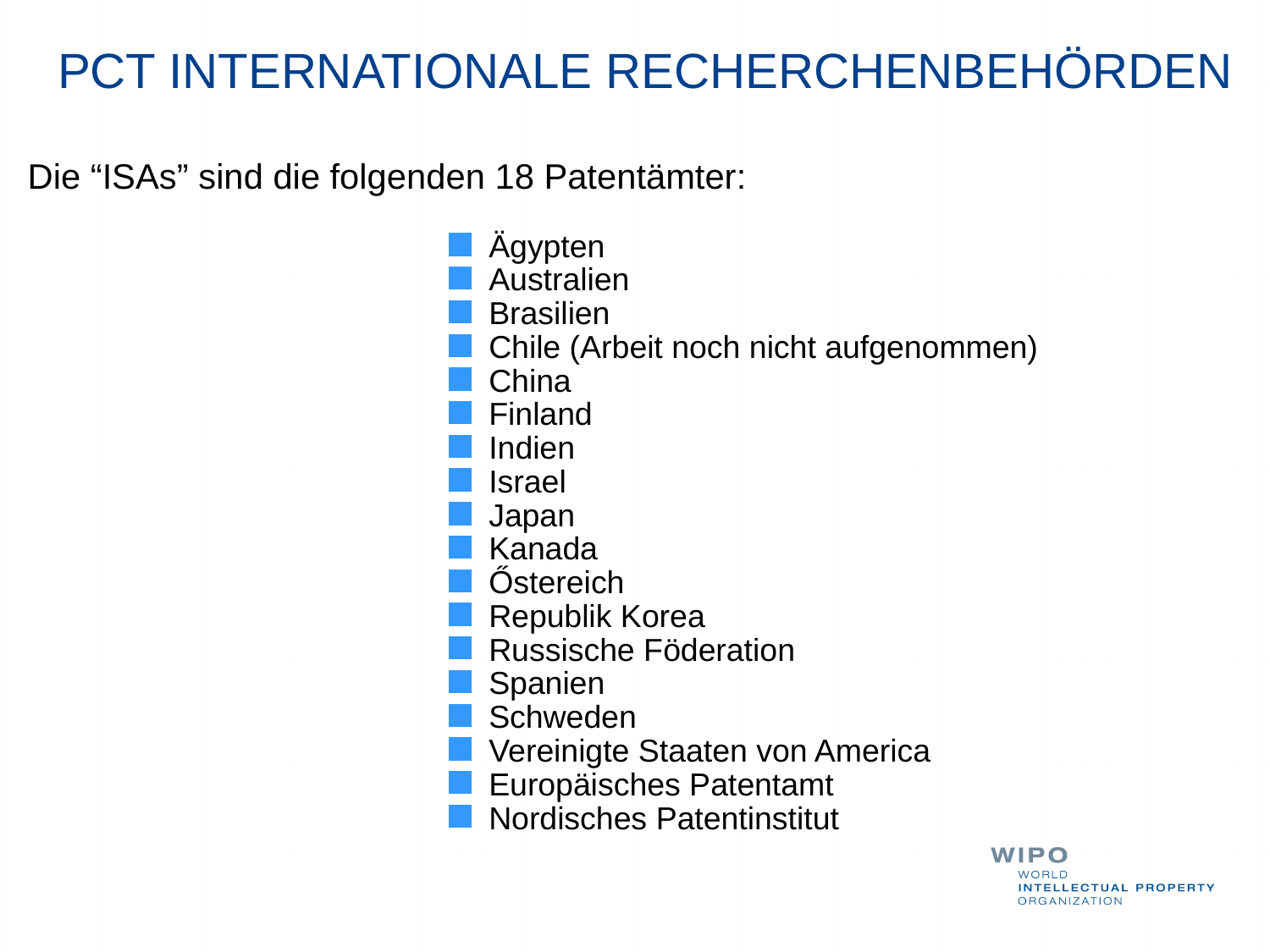

# PCT INTERNATIONALE RECHERCHENBEHÖRDEN
Die “ISAs” sind die folgenden 18 Patentämter:

Ägypten
Australien
Brasilien
Chile (Arbeit noch nicht aufgenommen)
China
Finland
Indien
Israel
Japan
Kanada
Őstereich
Republik Korea
Russische Föderation
Spanien
Schweden
Vereinigte Staaten von America
Europäisches Patentamt
Nordisches Patentinstitut